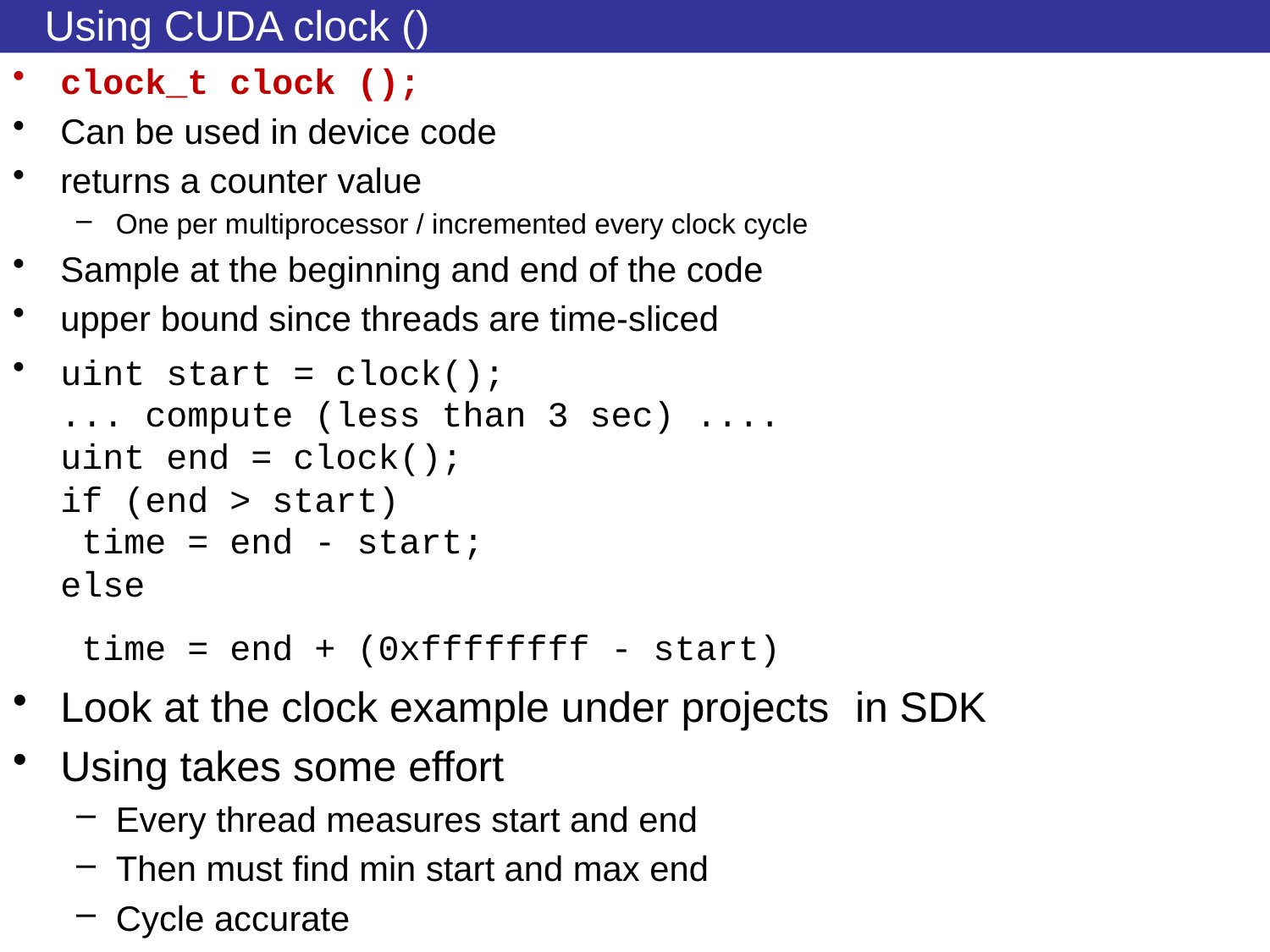

# Using CUDA clock ()
clock_t clock ();
Can be used in device code
returns a counter value
One per multiprocessor / incremented every clock cycle
Sample at the beginning and end of the code
upper bound since threads are time-sliced
uint start = clock();
... compute (less than 3 sec) ....
uint end = clock();
if (end > start)
 time = end - start;
else
 time = end + (0xffffffff - start)
Look at the clock example under projects in SDK
Using takes some effort
Every thread measures start and end
Then must find min start and max end
Cycle accurate